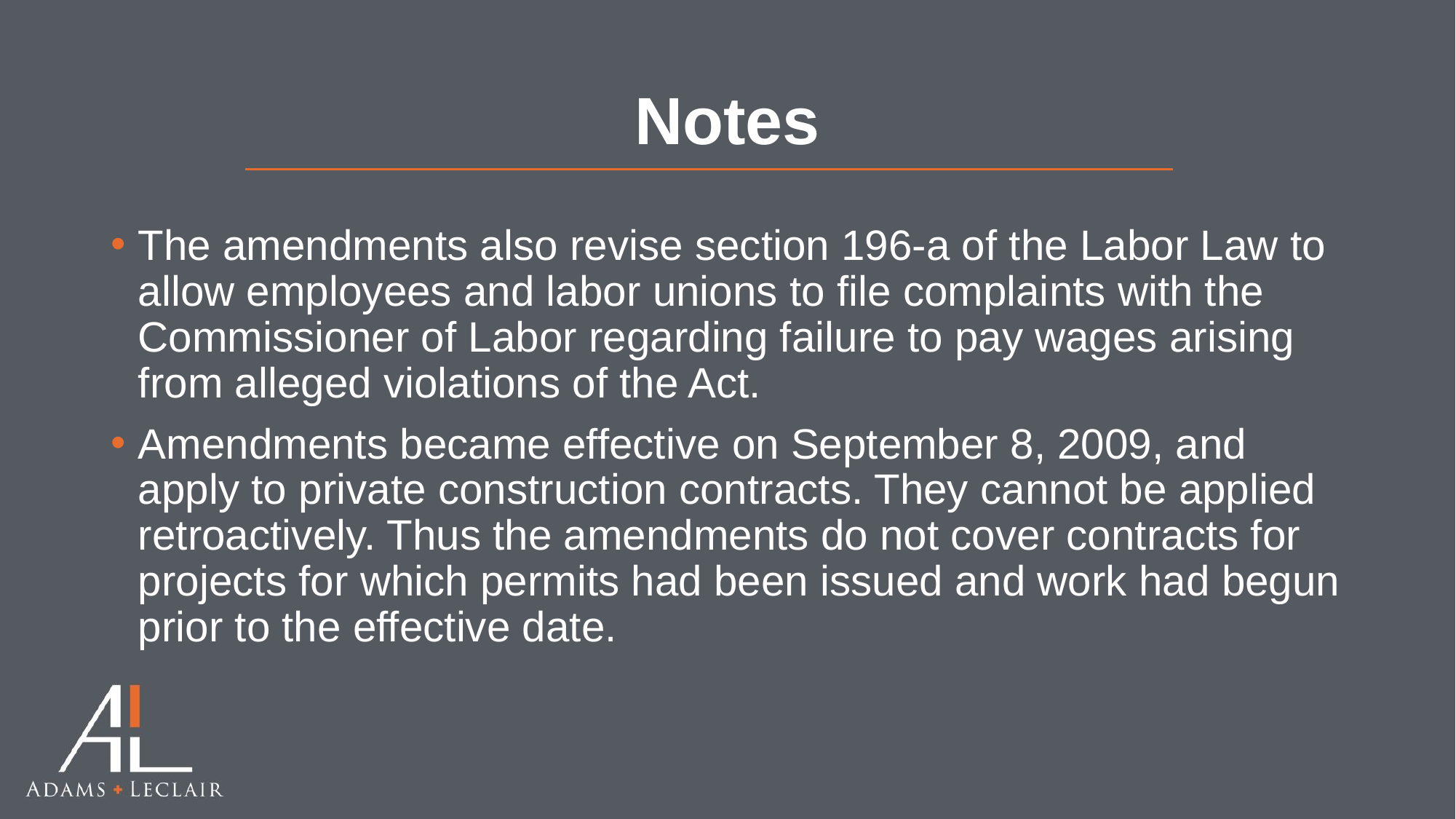

# Notes
The amendments also revise section 196-a of the Labor Law to allow employees and labor unions to file complaints with the Commissioner of Labor regarding failure to pay wages arising from alleged violations of the Act.
Amendments became effective on September 8, 2009, and apply to private construction contracts. They cannot be applied retroactively. Thus the amendments do not cover contracts for projects for which permits had been issued and work had begun prior to the effective date.